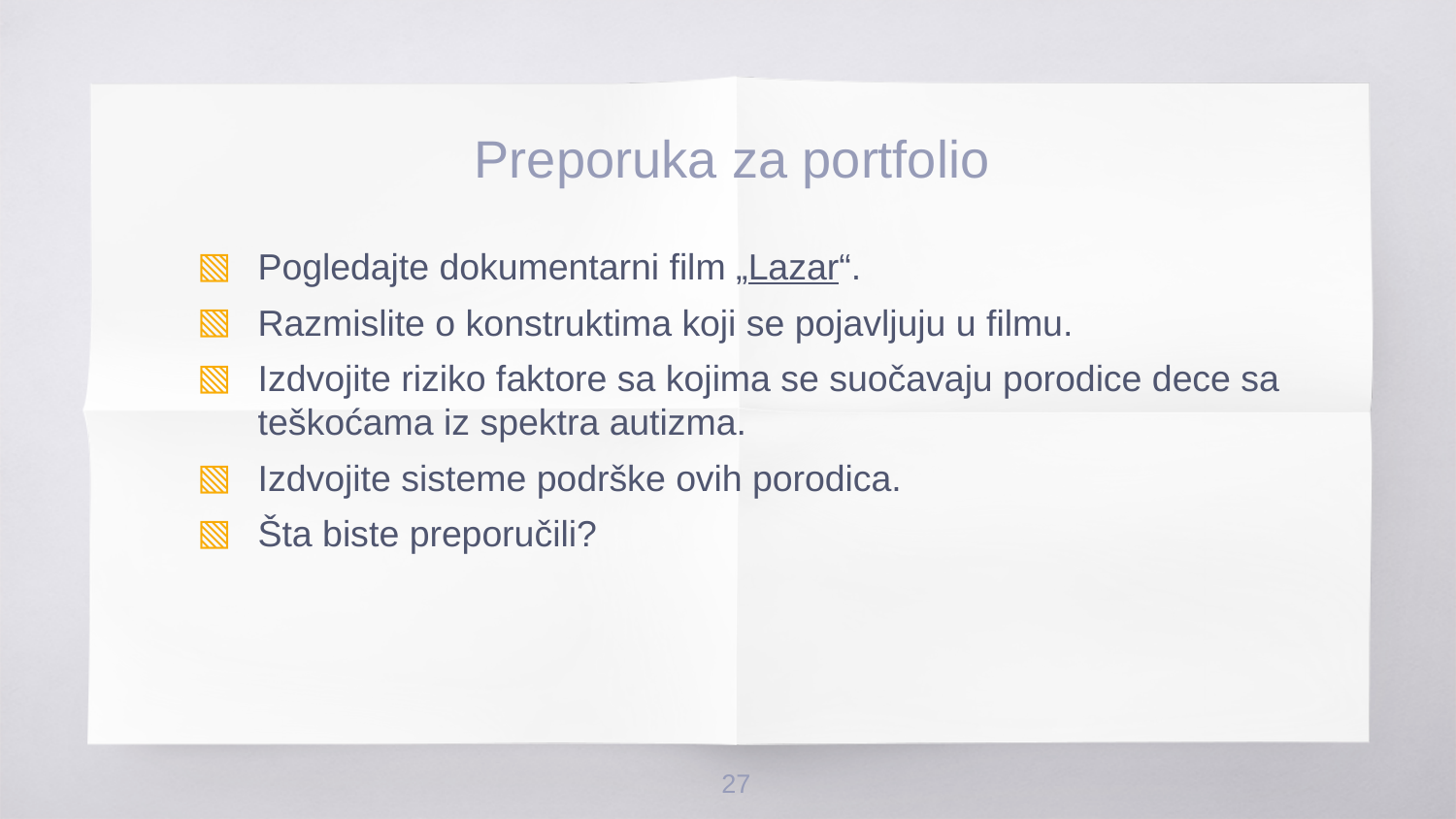

# Preporuka za portfolio
Pogledajte dokumentarni film „Lazar“.
Razmislite o konstruktima koji se pojavljuju u filmu.
Izdvojite riziko faktore sa kojima se suočavaju porodice dece sa teškoćama iz spektra autizma.
Izdvojite sisteme podrške ovih porodica.
Šta biste preporučili?
27